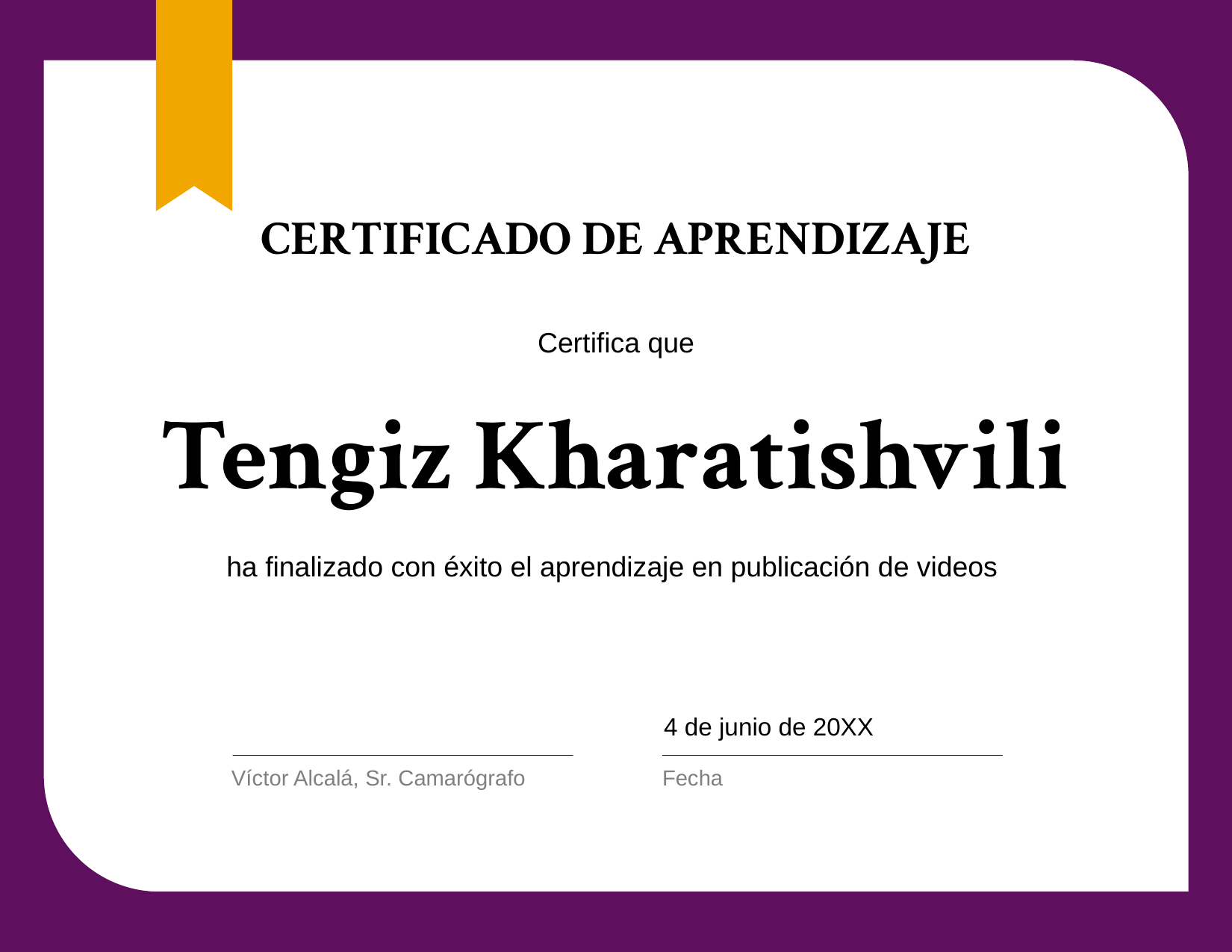

# CERTIFICADO DE APRENDIZAJE
Certifica que
Tengiz Kharatishvili
ha finalizado con éxito el aprendizaje en publicación de videos
4 de junio de 20XX
Víctor Alcalá, Sr. Camarógrafo
Fecha